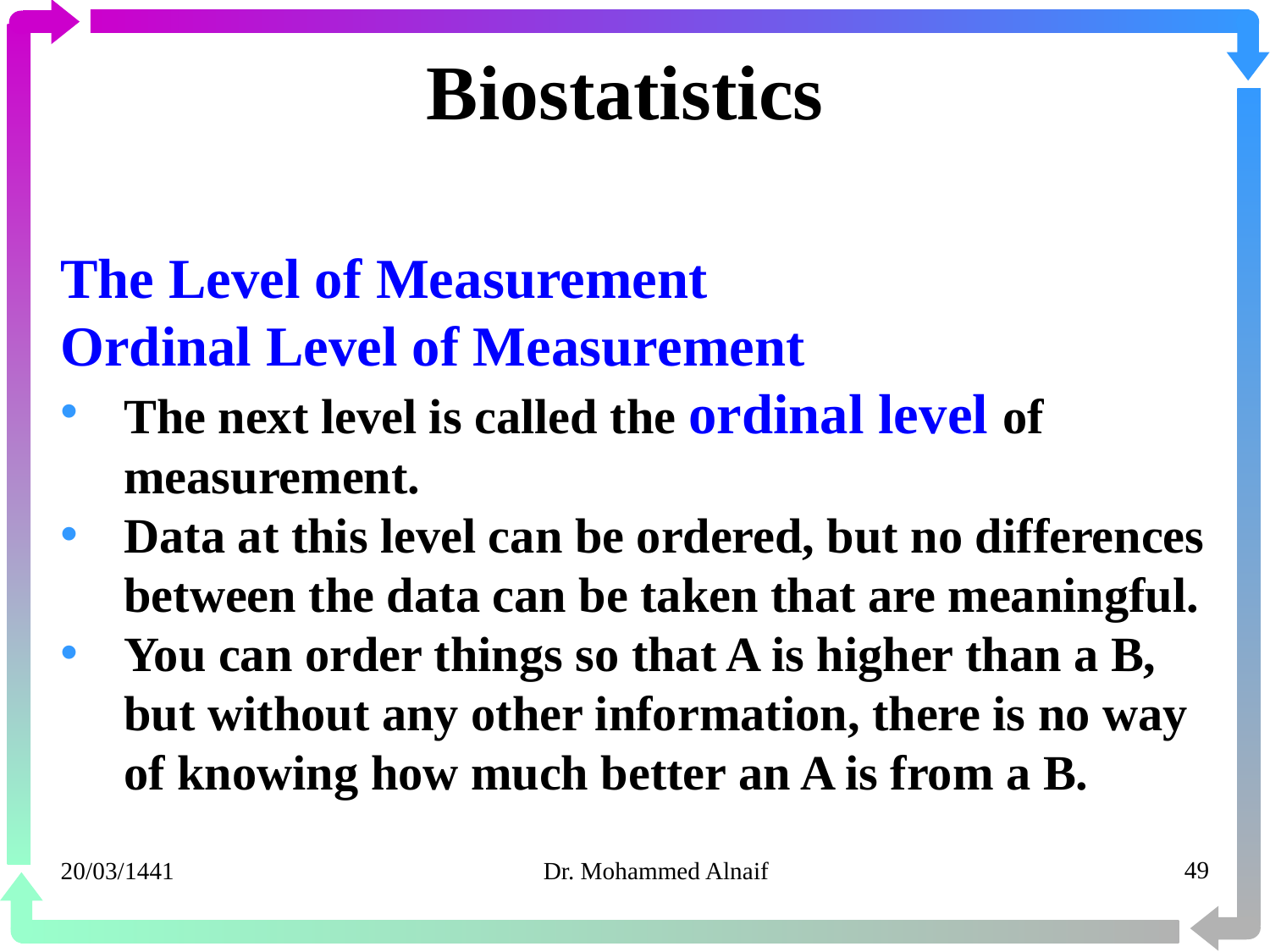

# Biostatistics
The Level of Measurement
Ordinal Level of Measurement
The next level is called the ordinal level of measurement.
Data at this level can be ordered, but no differences between the data can be taken that are meaningful.
You can order things so that A is higher than a B, but without any other information, there is no way of knowing how much better an A is from a B.
20/03/1441
Dr. Mohammed Alnaif
49